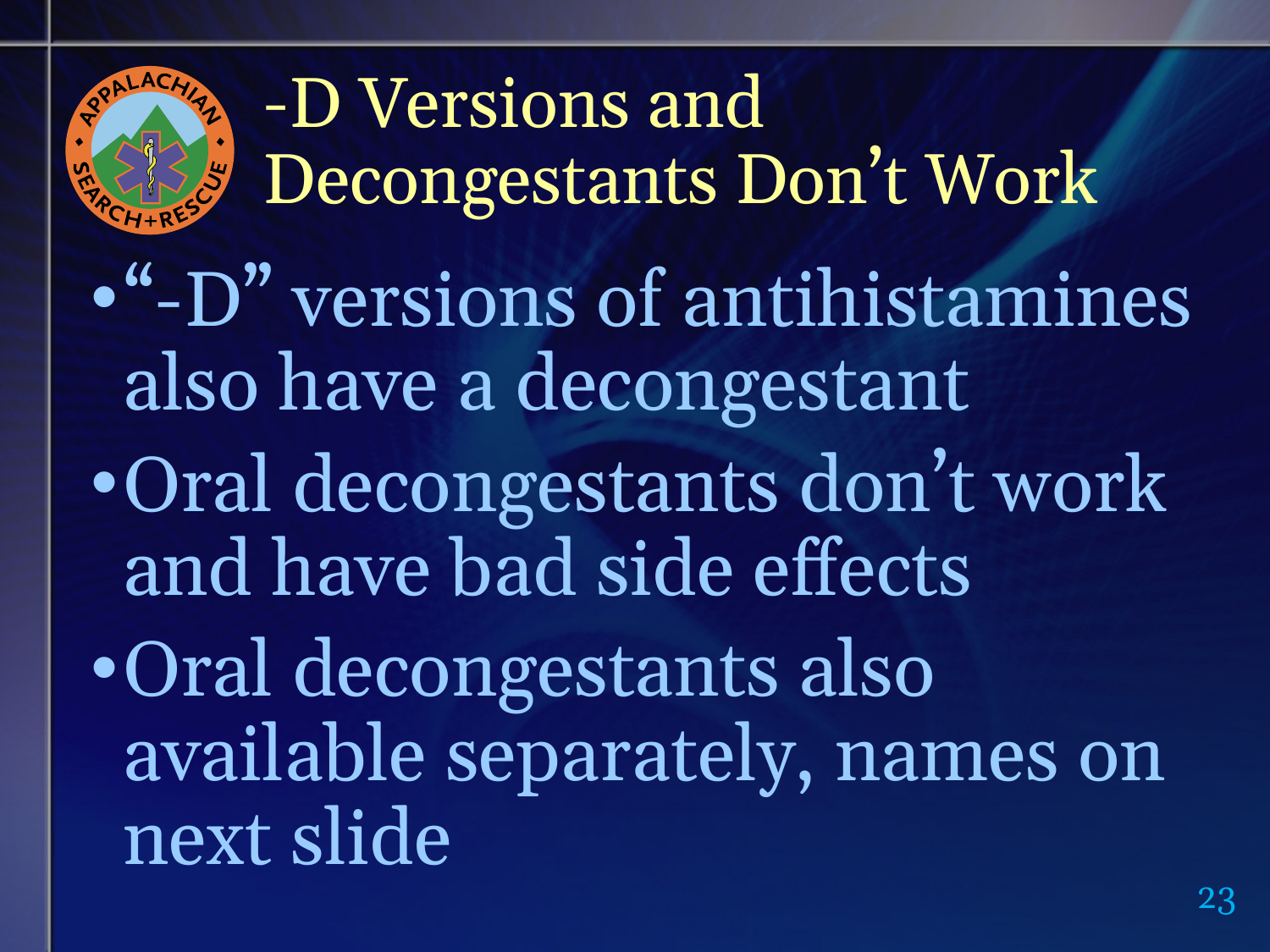

# -D Versions and Decongestants Don’t Work
“-D” versions of antihistamines also have a decongestant
Oral decongestants don’t work and have bad side effects
Oral decongestants also available separately, names on next slide